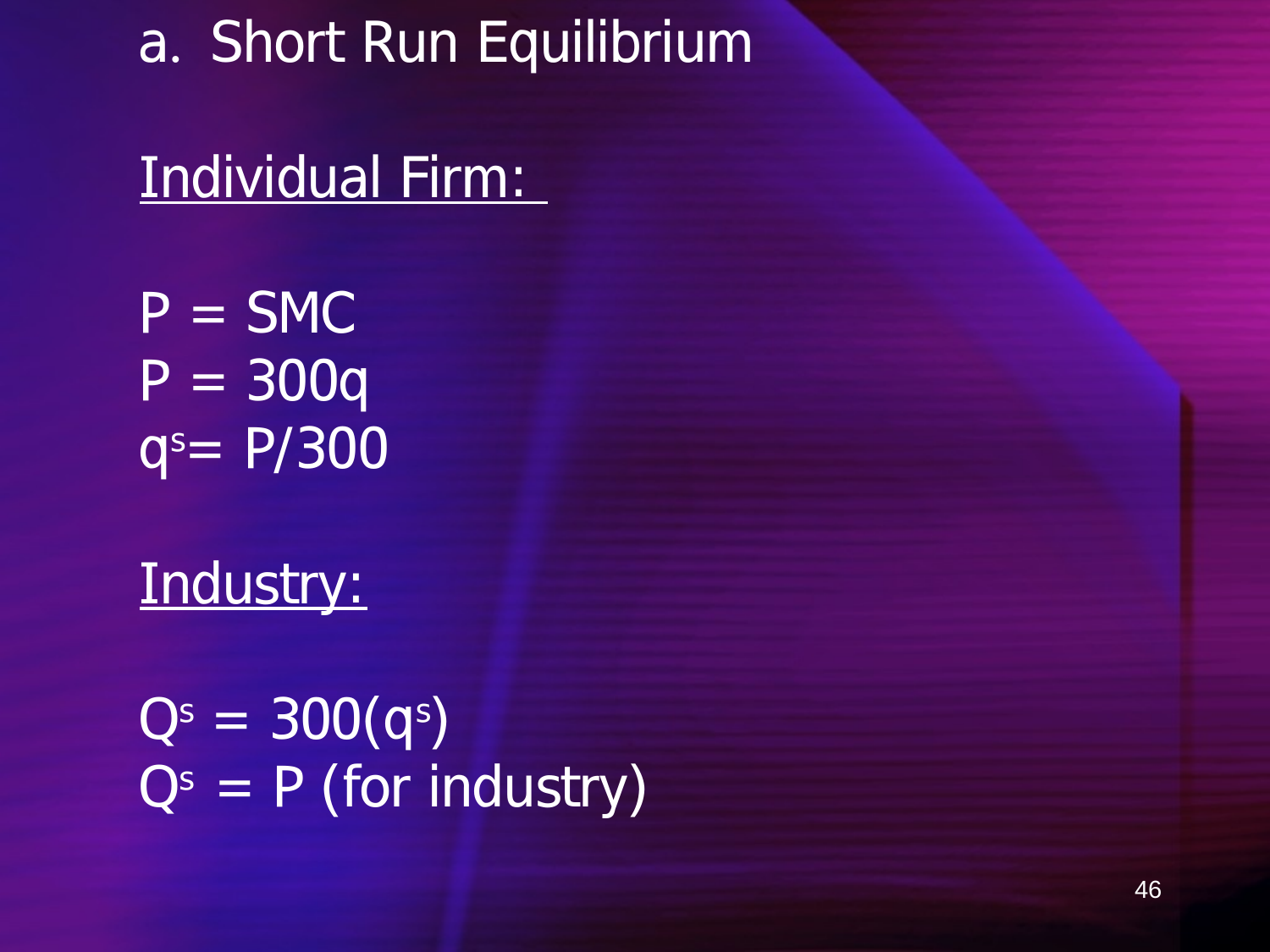

a.  Short Run Equilibrium

Individual Firm:
P = SMC
P = 300q
qs= P/300

Industry:
Qs = 300(qs)
Qs  = P (for industry)

46